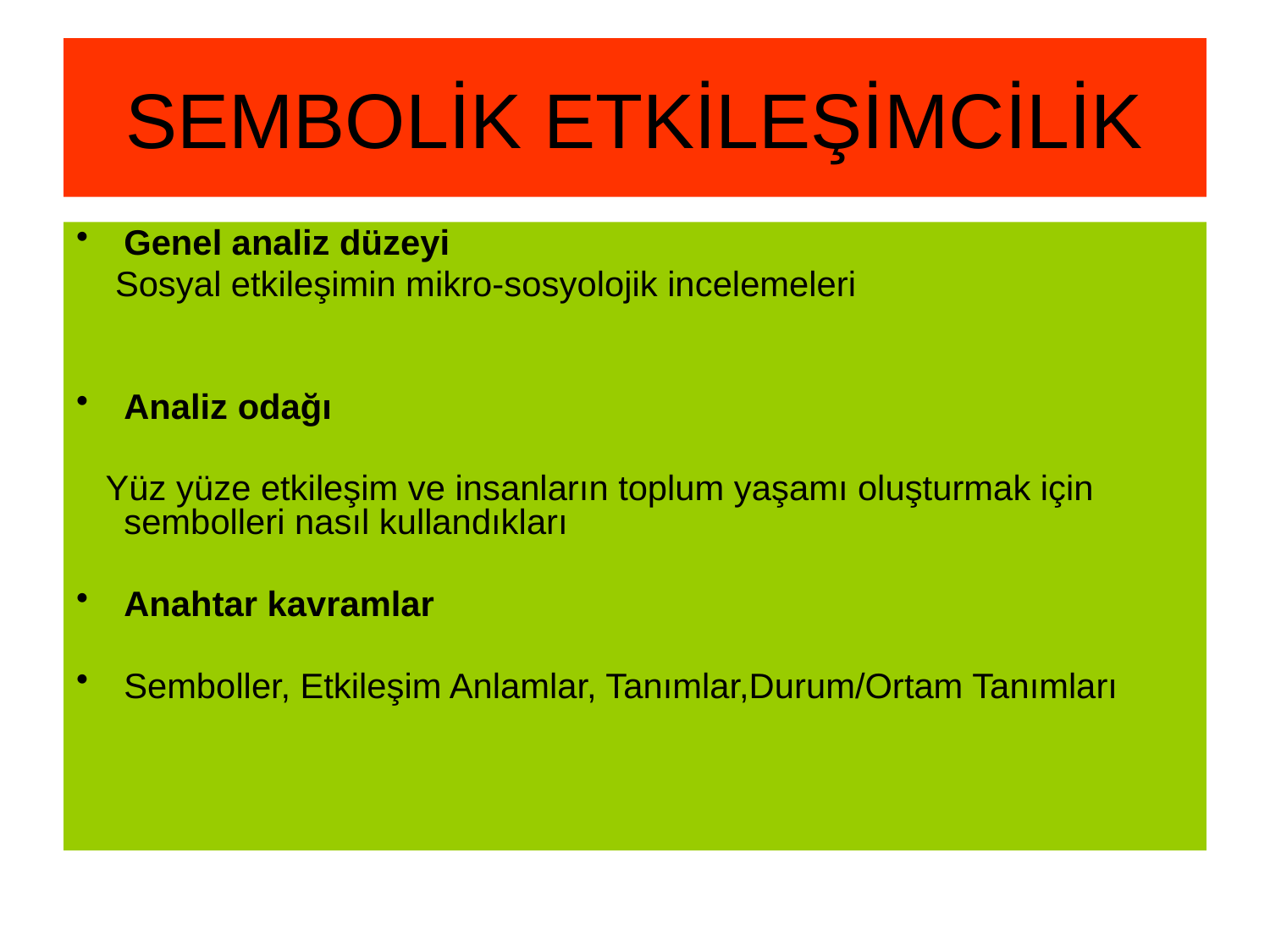

# SEMBOLİK ETKİLEŞİMCİLİK
Genel analiz düzeyi
    Sosyal etkileşimin mikro-sosyolojik incelemeleri

Analiz odağı

   Yüz yüze etkileşim ve insanların toplum yaşamı oluşturmak için sembolleri nasıl kullandıkları

Anahtar kavramlar

Semboller, Etkileşim Anlamlar, Tanımlar,Durum/Ortam Tanımları